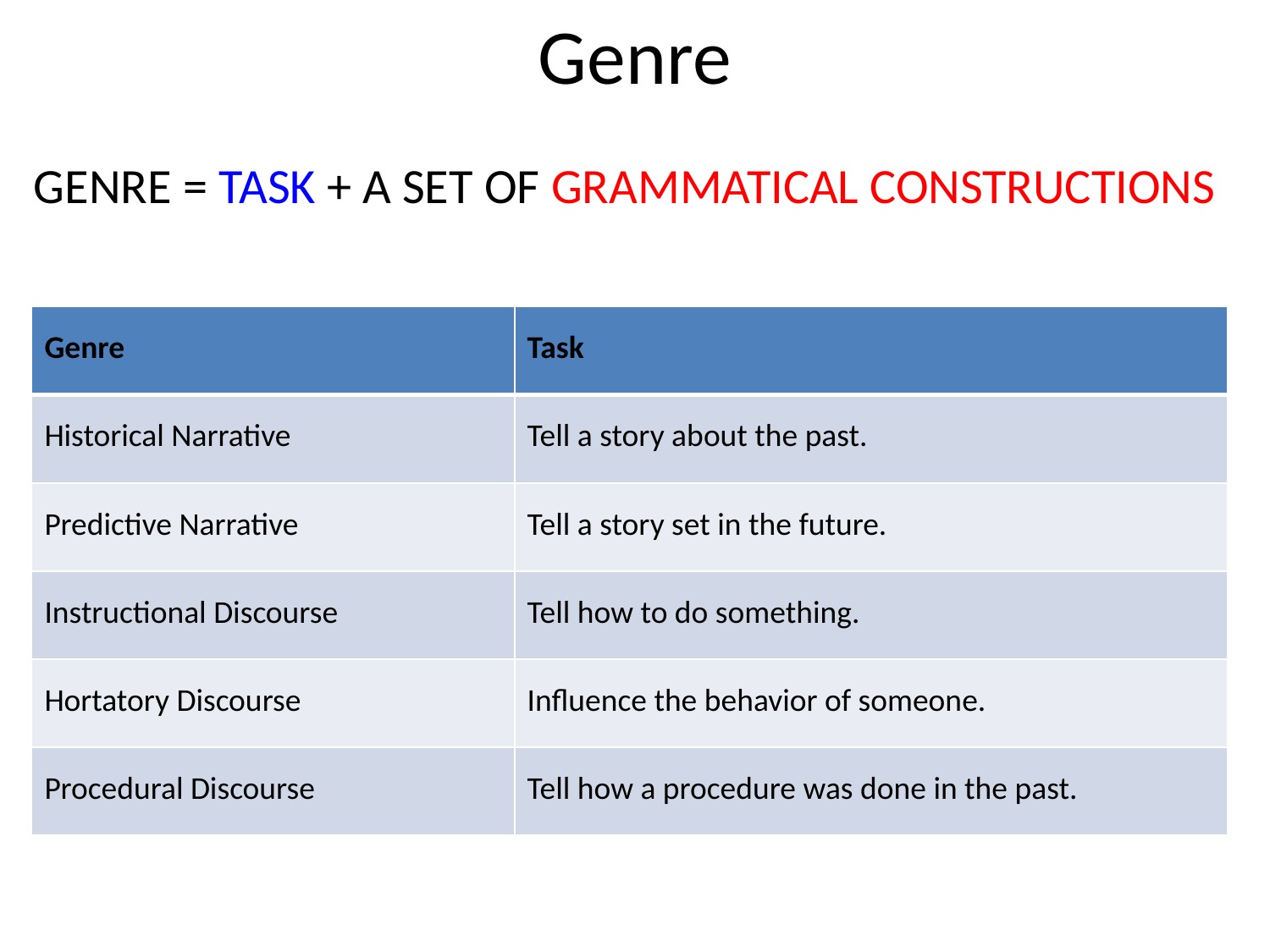

# Genre
GENRE = TASK + A SET OF GRAMMATICAL CONSTRUCTIONS
| Genre | Task |
| --- | --- |
| Historical Narrative | Tell a story about the past. |
| Predictive Narrative | Tell a story set in the future. |
| Instructional Discourse | Tell how to do something. |
| Hortatory Discourse | Influence the behavior of someone. |
| Procedural Discourse | Tell how a procedure was done in the past. |